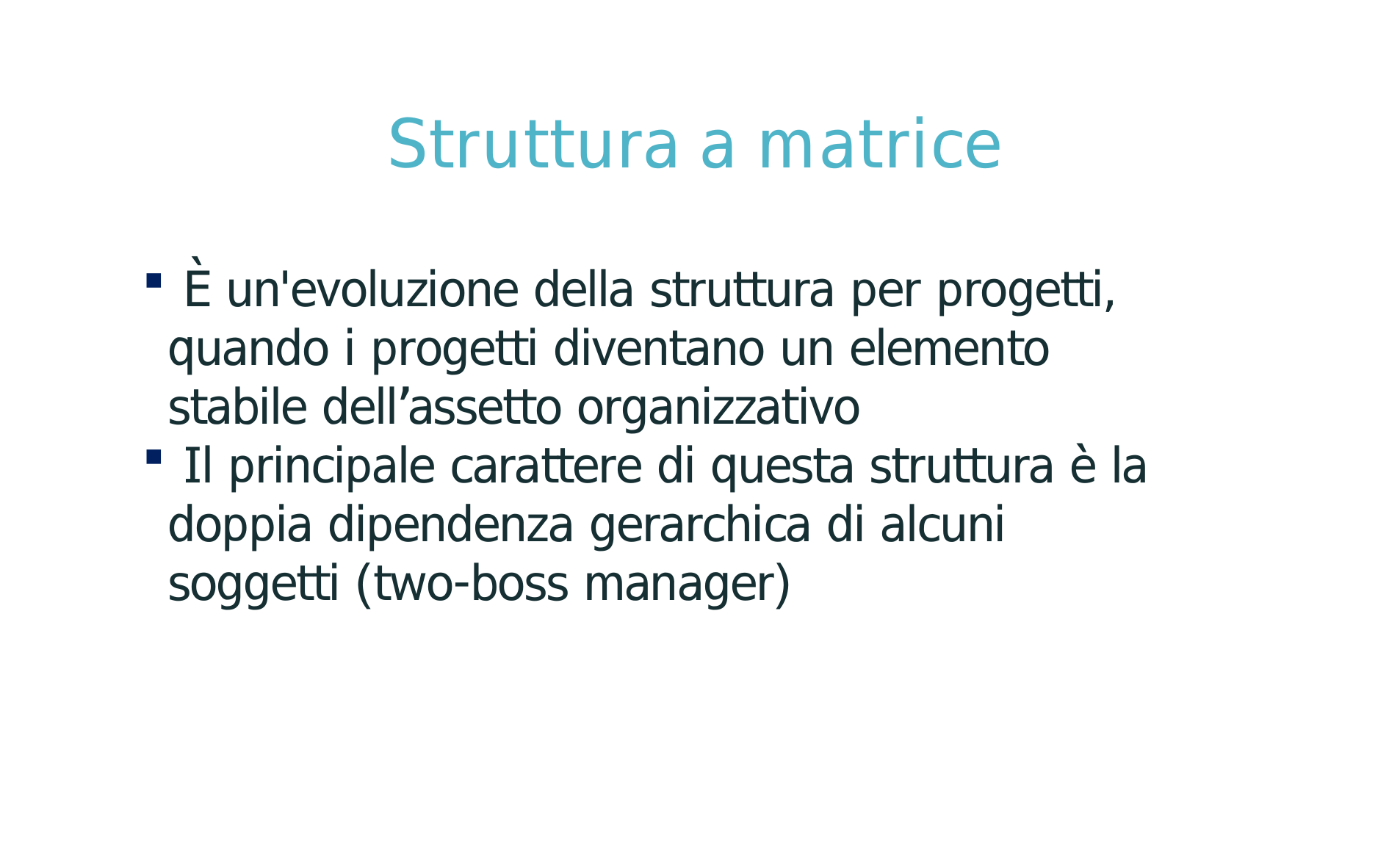

Struttura a matrice
 È un'evoluzione della struttura per progetti, quando i progetti diventano un elemento stabile dell’assetto organizzativo
 Il principale carattere di questa struttura è la doppia dipendenza gerarchica di alcuni soggetti (two-boss manager)